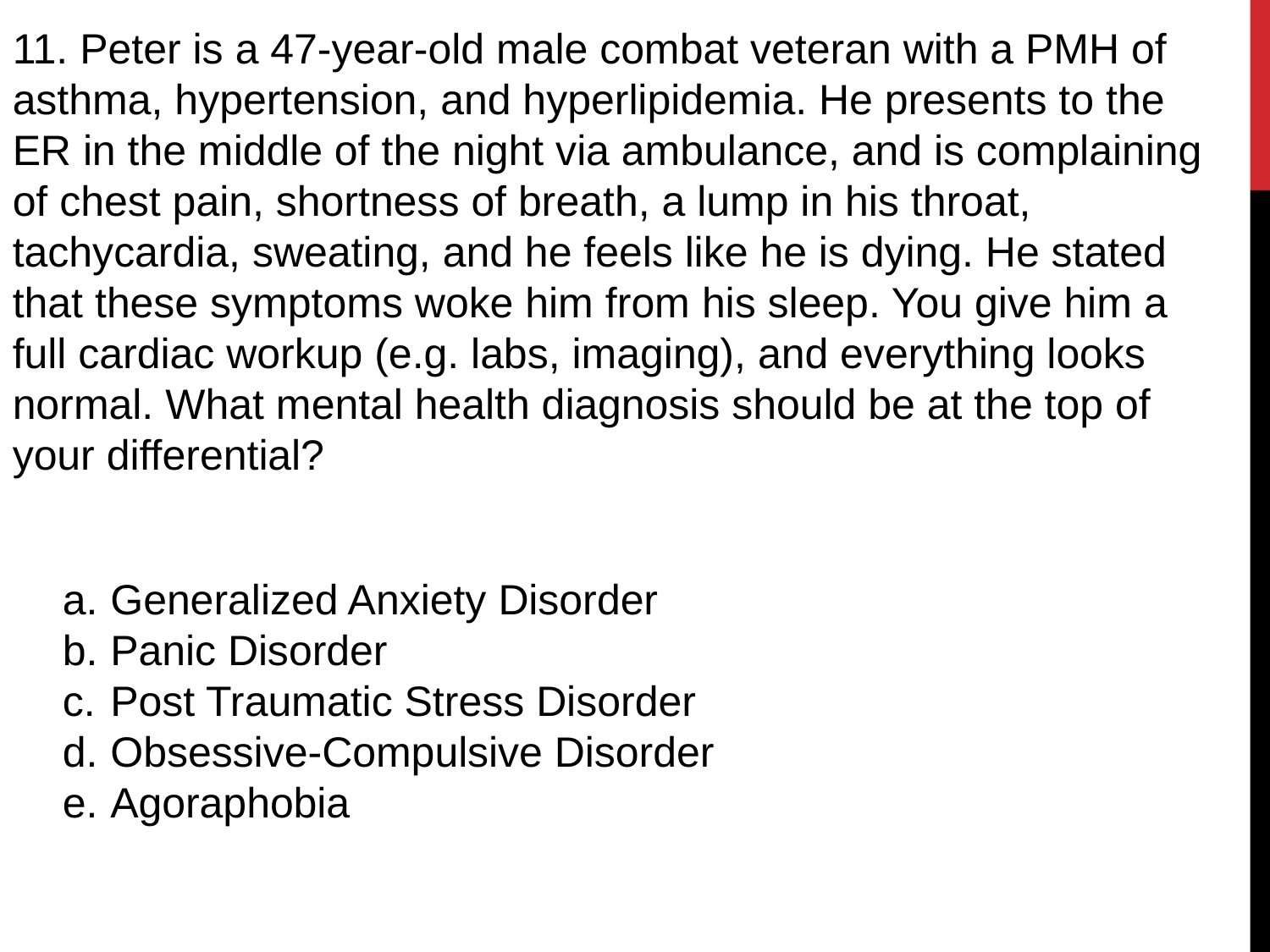

11. Peter is a 47-year-old male combat veteran with a PMH of asthma, hypertension, and hyperlipidemia. He presents to the ER in the middle of the night via ambulance, and is complaining of chest pain, shortness of breath, a lump in his throat, tachycardia, sweating, and he feels like he is dying. He stated that these symptoms woke him from his sleep. You give him a full cardiac workup (e.g. labs, imaging), and everything looks normal. What mental health diagnosis should be at the top of your differential?
Generalized Anxiety Disorder
Panic Disorder
Post Traumatic Stress Disorder
Obsessive-Compulsive Disorder
Agoraphobia